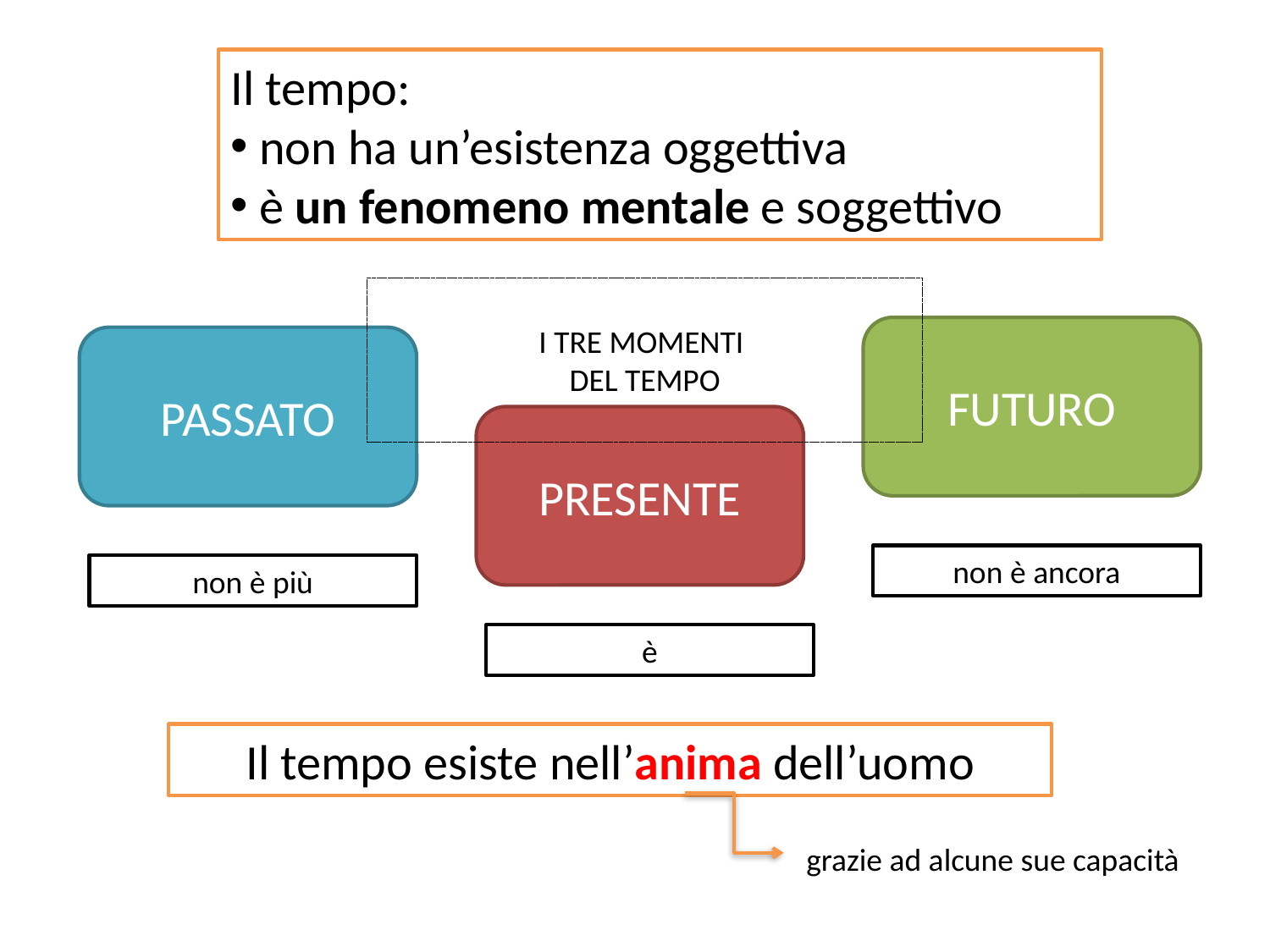

Il tempo:
 non ha un’esistenza oggettiva
 è un fenomeno mentale e soggettivo

I TRE MOMENTI
DEL TEMPO

FUTURO
PASSATO
PRESENTE
non è ancora
non è più
è
Il tempo esiste nell’anima dell’uomo
grazie ad alcune sue capacità